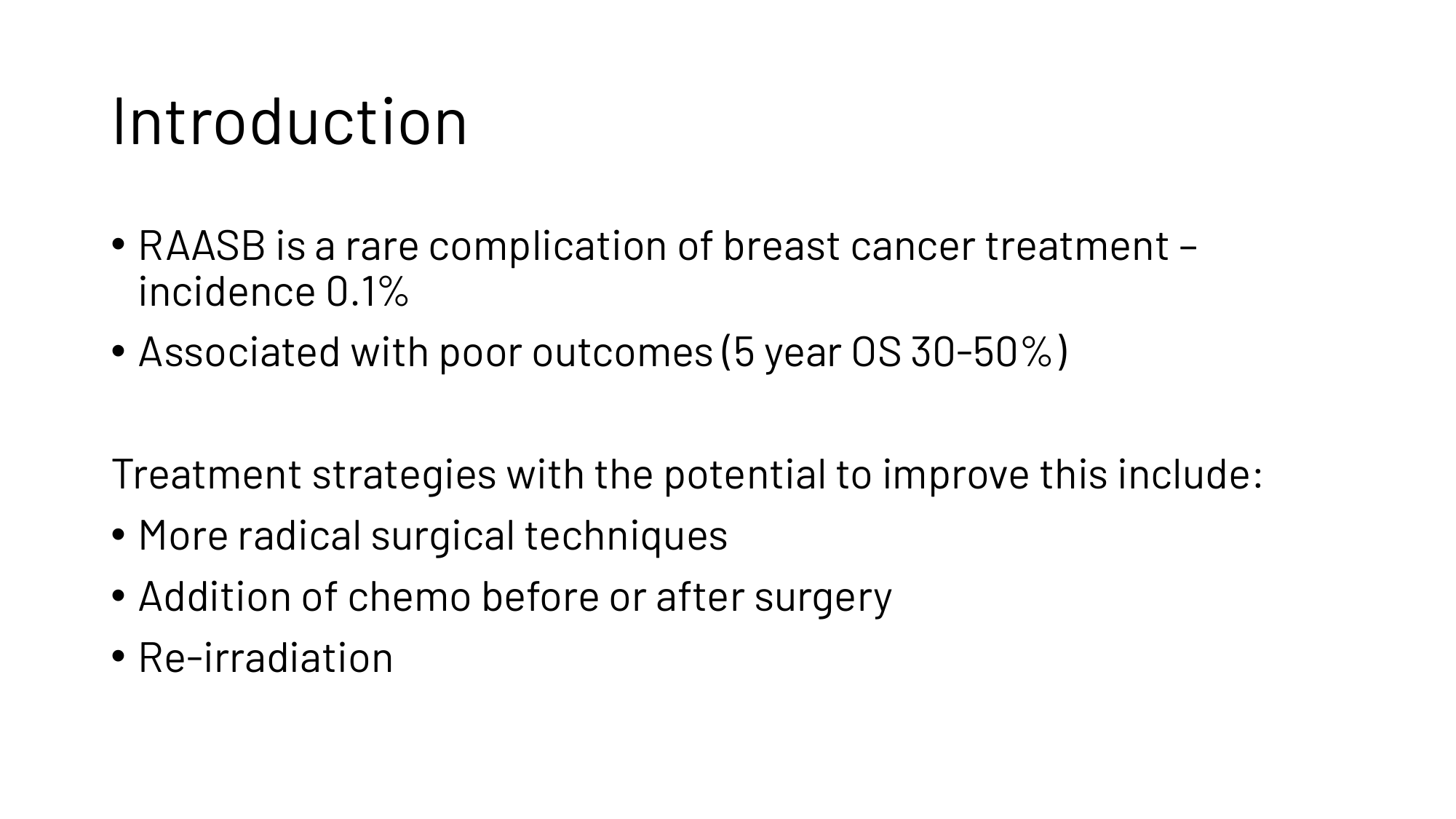

# Introduction
RAASB is a rare complication of breast cancer treatment – incidence 0.1%
Associated with poor outcomes (5 year OS 30-50%)

Treatment strategies with the potential to improve this include:
More radical surgical techniques
Addition of chemo before or after surgery
Re-irradiation